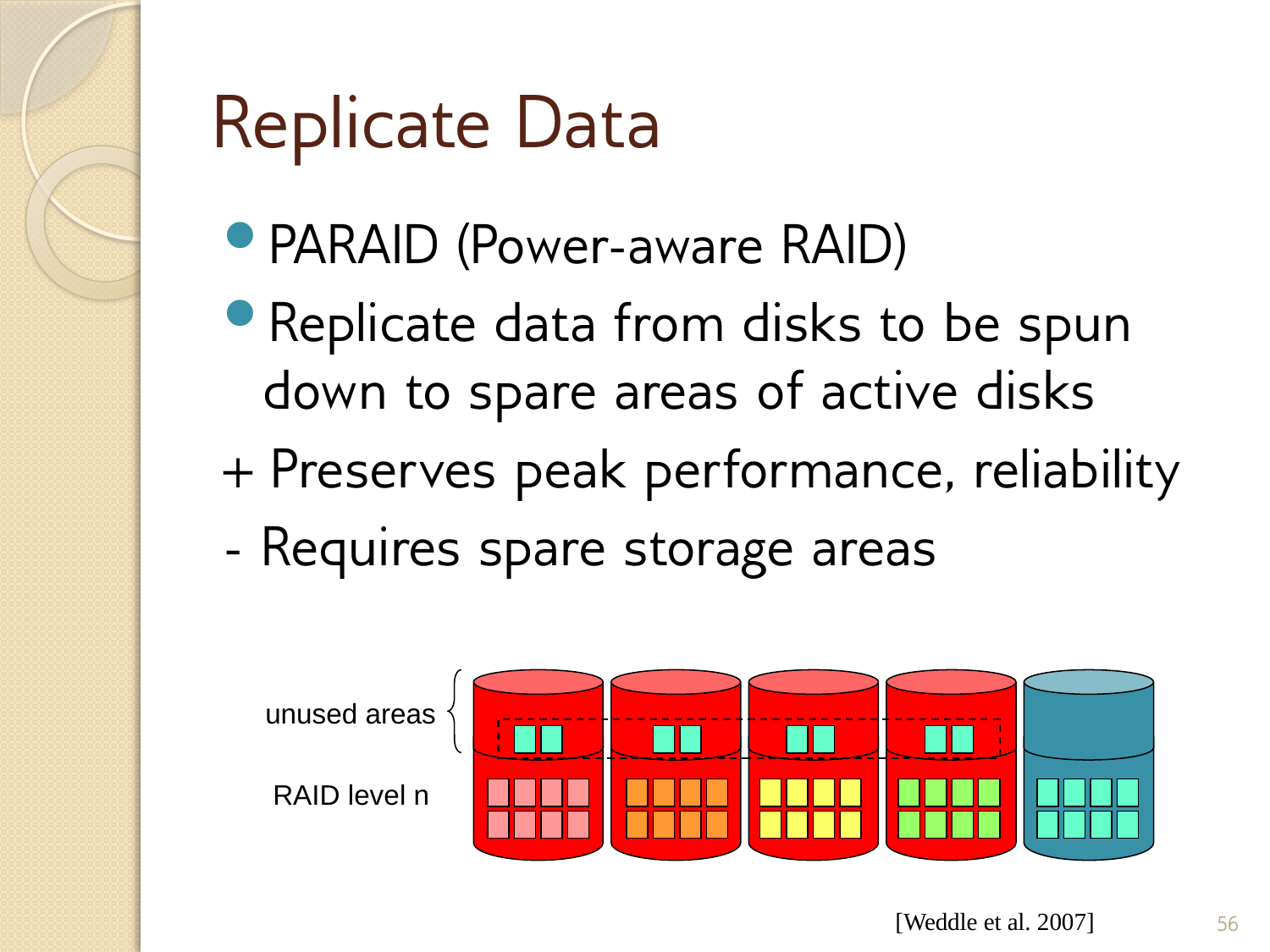

# Replicate Data
PARAID (Power-aware RAID)
Replicate data from disks to be spun down to spare areas of active disks
+ Preserves peak performance, reliability
- Requires spare storage areas

unused areas

RAID level n

[Weddle et al. 2007]
56